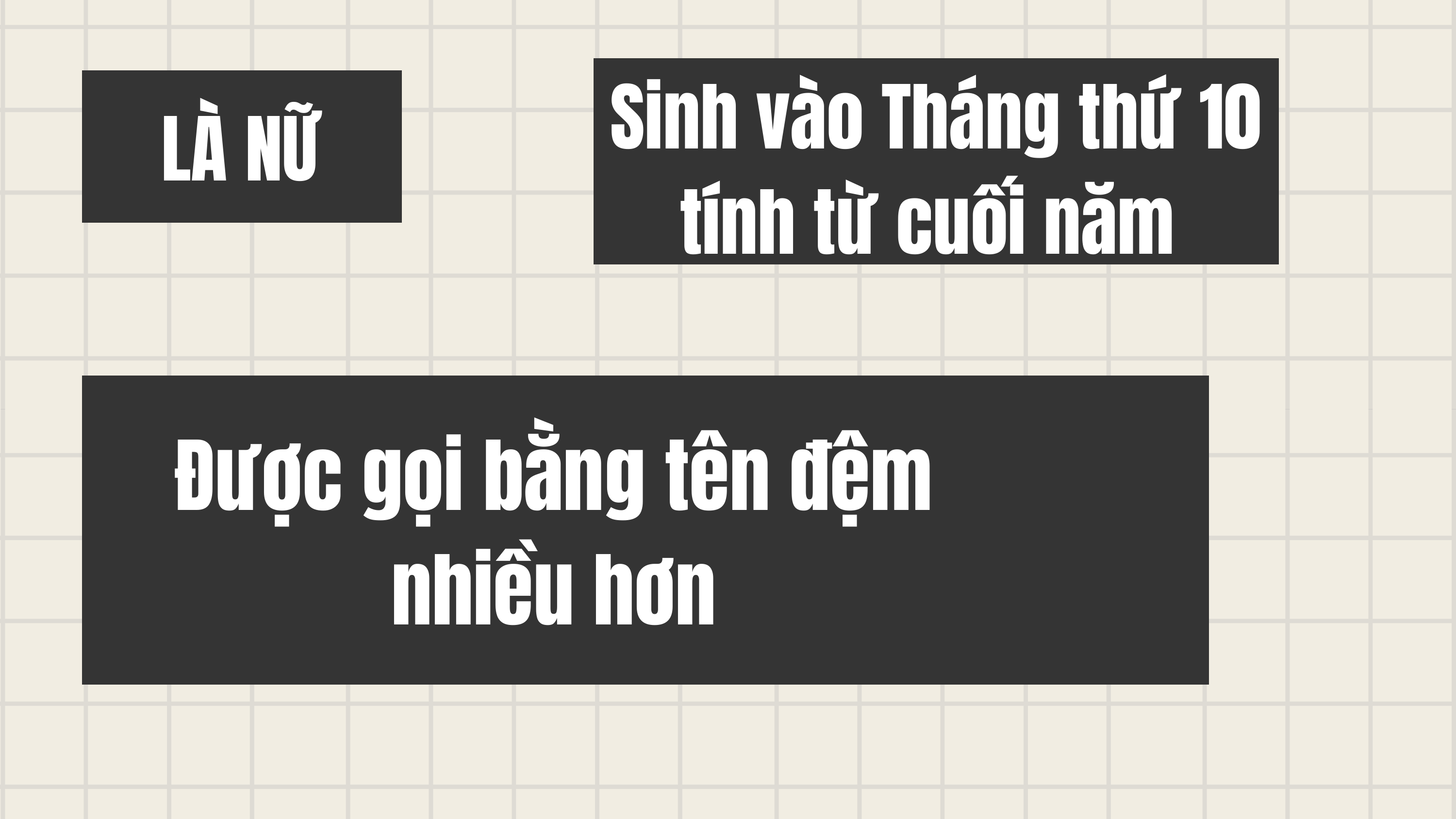

Sinh vào Tháng thứ 10 tính từ cuối năm

LÀ NỮ

Được gọi bằng tên đệm nhiều hơn